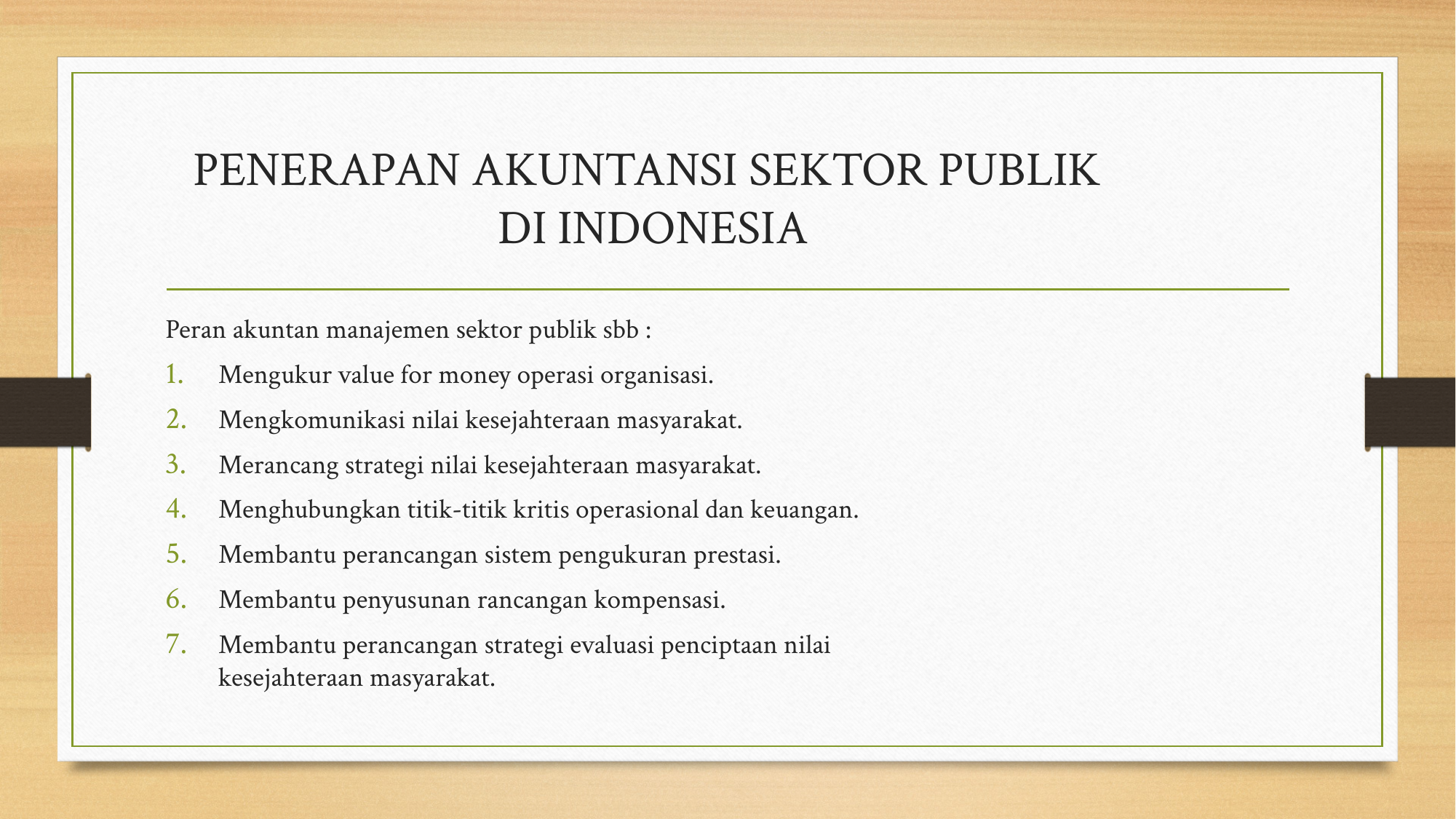

# PENERAPAN AKUNTANSI SEKTOR PUBLIK DI INDONESIA
Peran akuntan manajemen sektor publik sbb :
Mengukur value for money operasi organisasi.
Mengkomunikasi nilai kesejahteraan masyarakat.
Merancang strategi nilai kesejahteraan masyarakat.
Menghubungkan titik-titik kritis operasional dan keuangan.
Membantu perancangan sistem pengukuran prestasi.
Membantu penyusunan rancangan kompensasi.
Membantu perancangan strategi evaluasi penciptaan nilai kesejahteraan masyarakat.